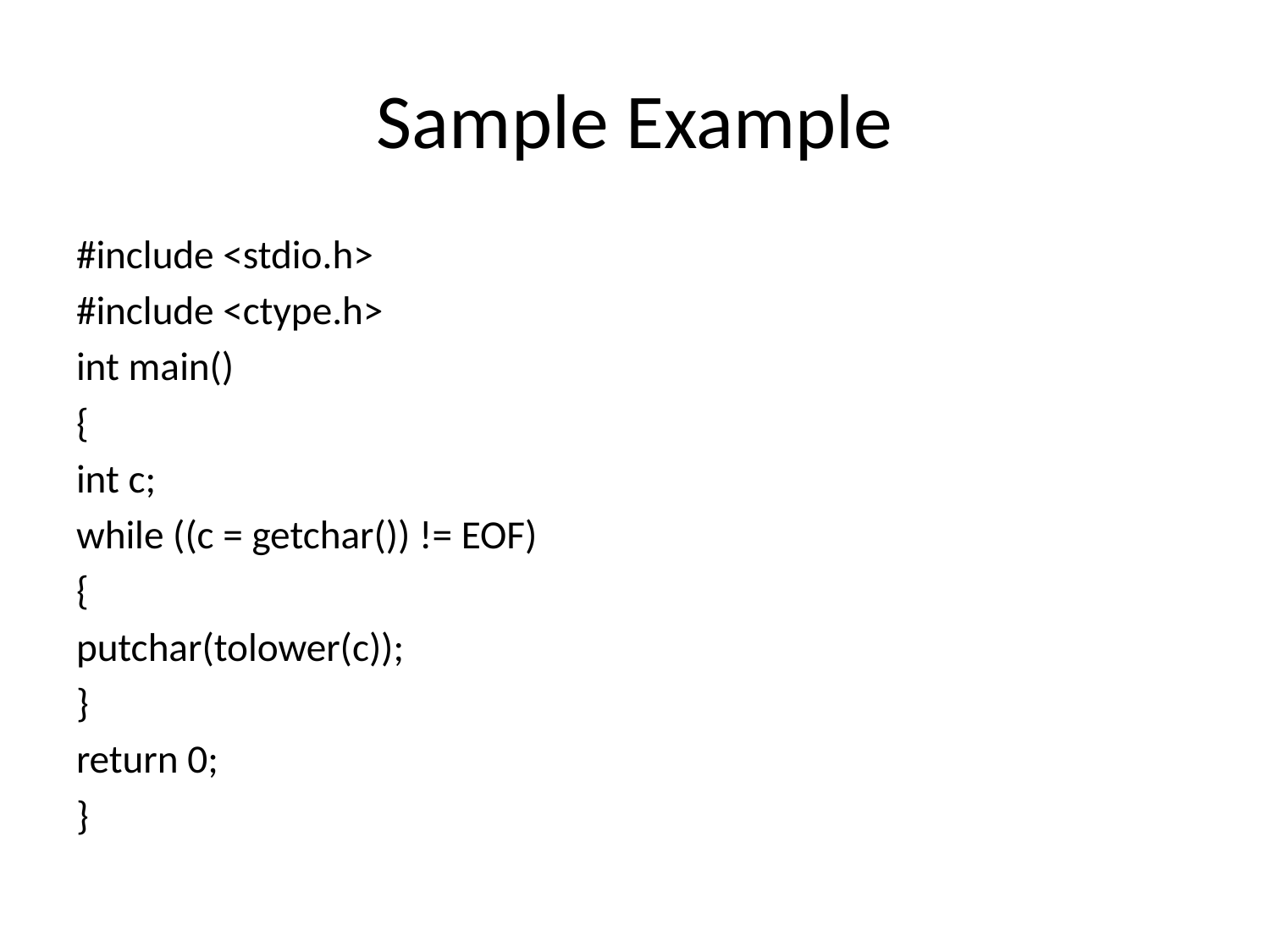

# Sample Example
#include <stdio.h>
#include <ctype.h>
int main()
{
int c;
while ((c = getchar()) != EOF)
{
putchar(tolower(c));
}
return 0;
}